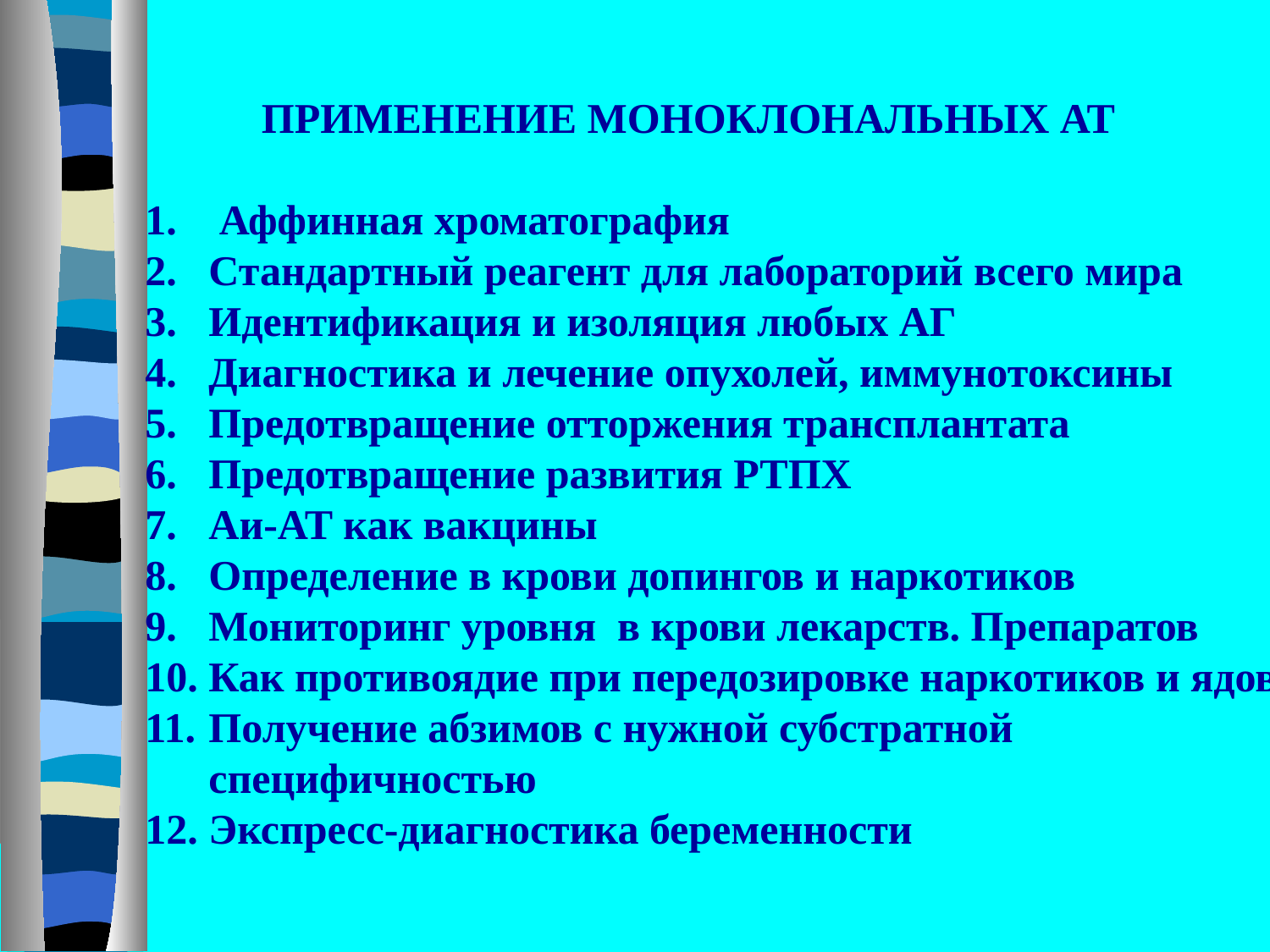

ПРИМЕНЕНИЕ МОНОКЛОНАЛЬНЫХ АТ

 Аффинная хроматография
Стандартный реагент для лабораторий всего мира
Идентификация и изоляция любых АГ
Диагностика и лечение опухолей, иммунотоксины
Предотвращение отторжения трансплантата
Предотвращение развития РТПХ
Аи-АТ как вакцины
Определение в крови допингов и наркотиков
Мониторинг уровня  в крови лекарств. Препаратов
Как противоядие при передозировке наркотиков и ядов
Получение абзимов с нужной субстратной
      специфичностью
12. Экспресс-диагностика беременности